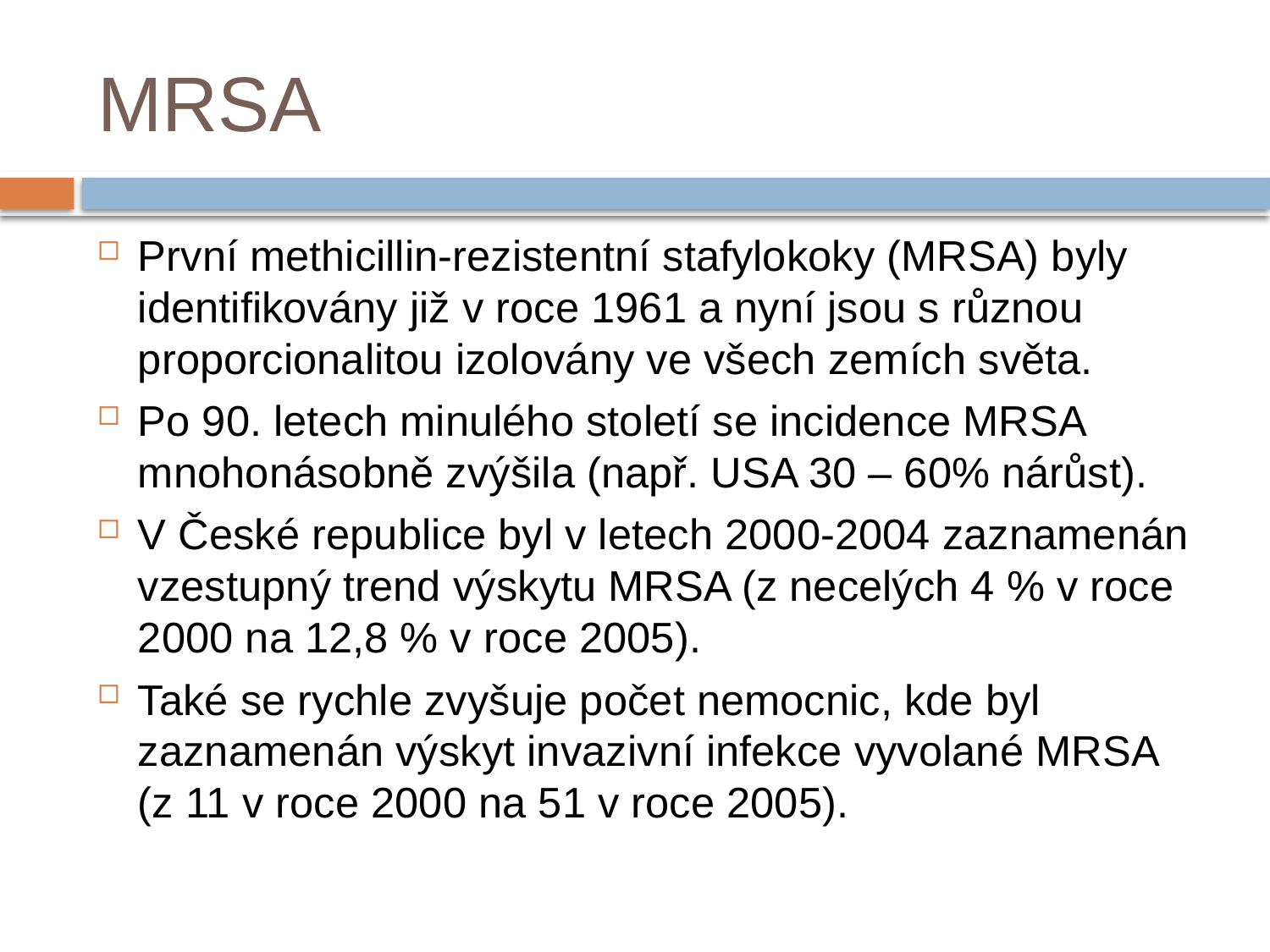

# MRSA
První methicillin-rezistentní stafylokoky (MRSA) byly identifikovány již v roce 1961 a nyní jsou s různou proporcionalitou izolovány ve všech zemích světa.
Po 90. letech minulého století se incidence MRSA mnohonásobně zvýšila (např. USA 30 – 60% nárůst).
V České republice byl v letech 2000-2004 zaznamenán vzestupný trend výskytu MRSA (z necelých 4 % v roce 2000 na 12,8 % v roce 2005).
Také se rychle zvyšuje počet nemocnic, kde byl zaznamenán výskyt invazivní infekce vyvolané MRSA (z 11 v roce 2000 na 51 v roce 2005).